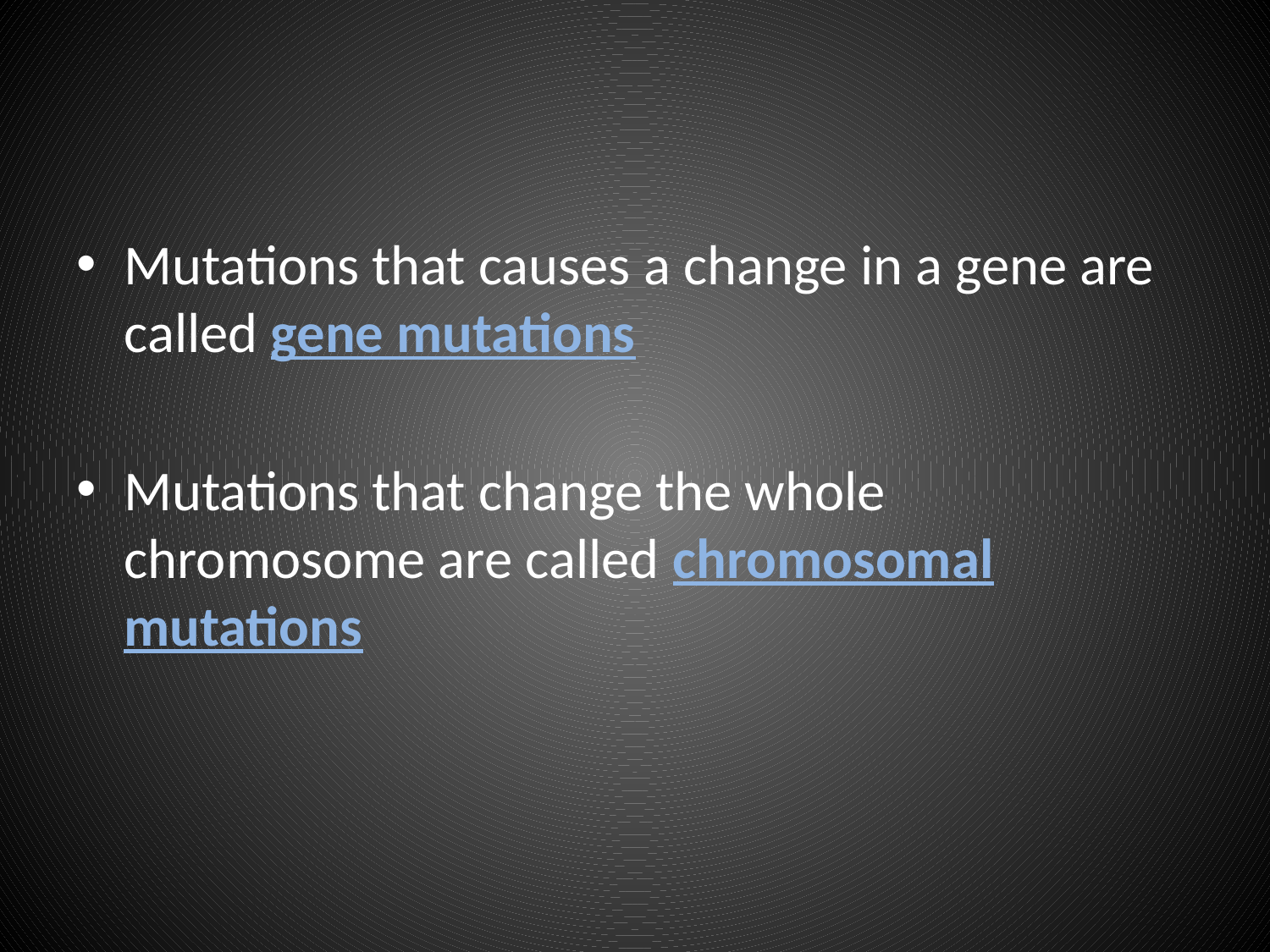

#
Mutations that causes a change in a gene are called gene mutations

Mutations that change the whole chromosome are called chromosomal mutations